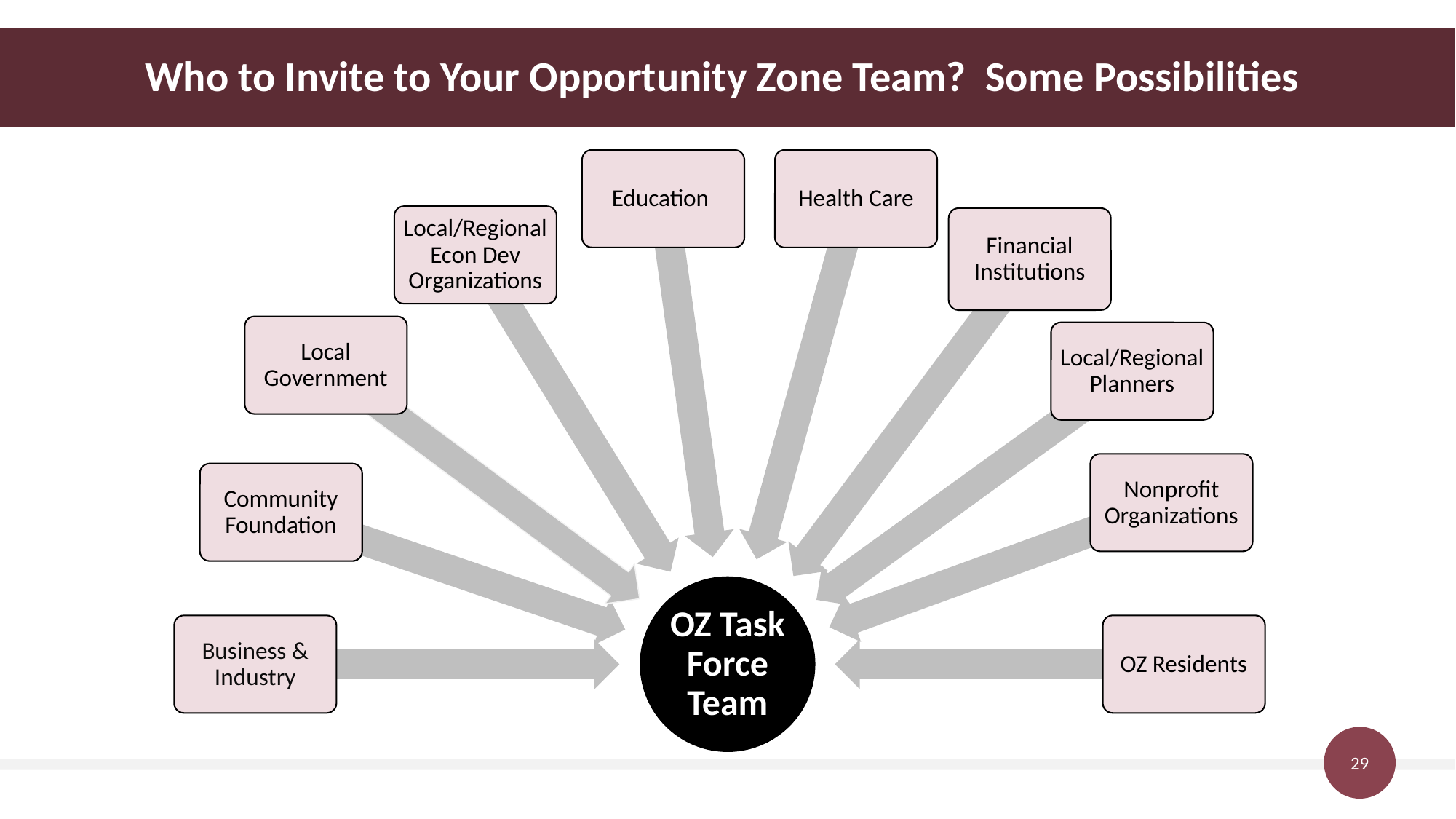

# Who to Invite to Your Opportunity Zone Team?  Some Possibilities

Education
Health Care

Local/Regional Econ Dev Organizations
Financial Institutions

Local Government

Local/Regional Planners

Nonprofit Organizations

Community Foundation

OZ Task Force Team

Business & Industry
OZ Residents